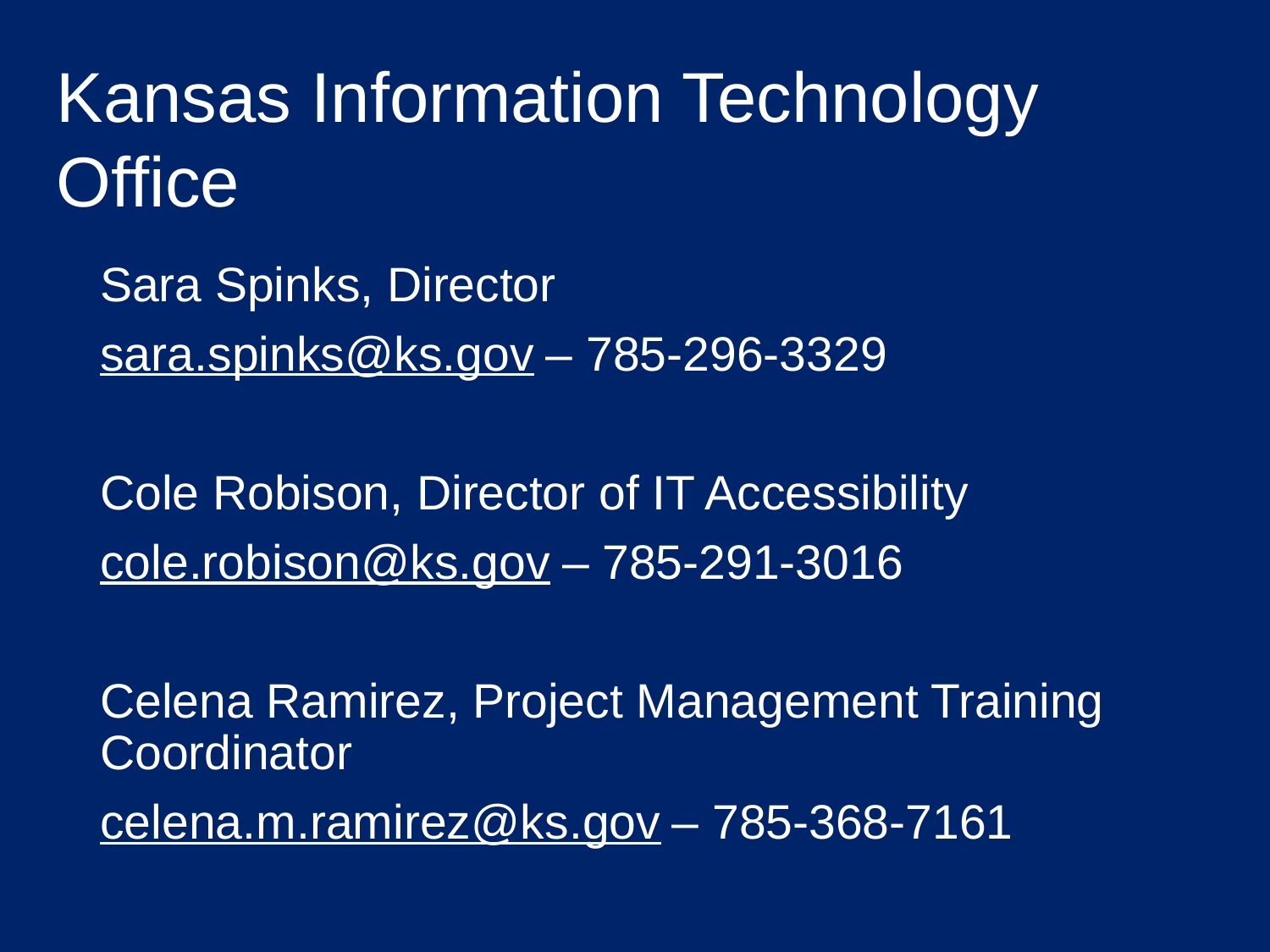

Kansas Information Technology Office
#
Sara Spinks, Director
sara.spinks@ks.gov – 785-296-3329

Cole Robison, Director of IT Accessibility
cole.robison@ks.gov – 785-291-3016

Celena Ramirez, Project Management Training Coordinator
celena.m.ramirez@ks.gov – 785-368-7161
26